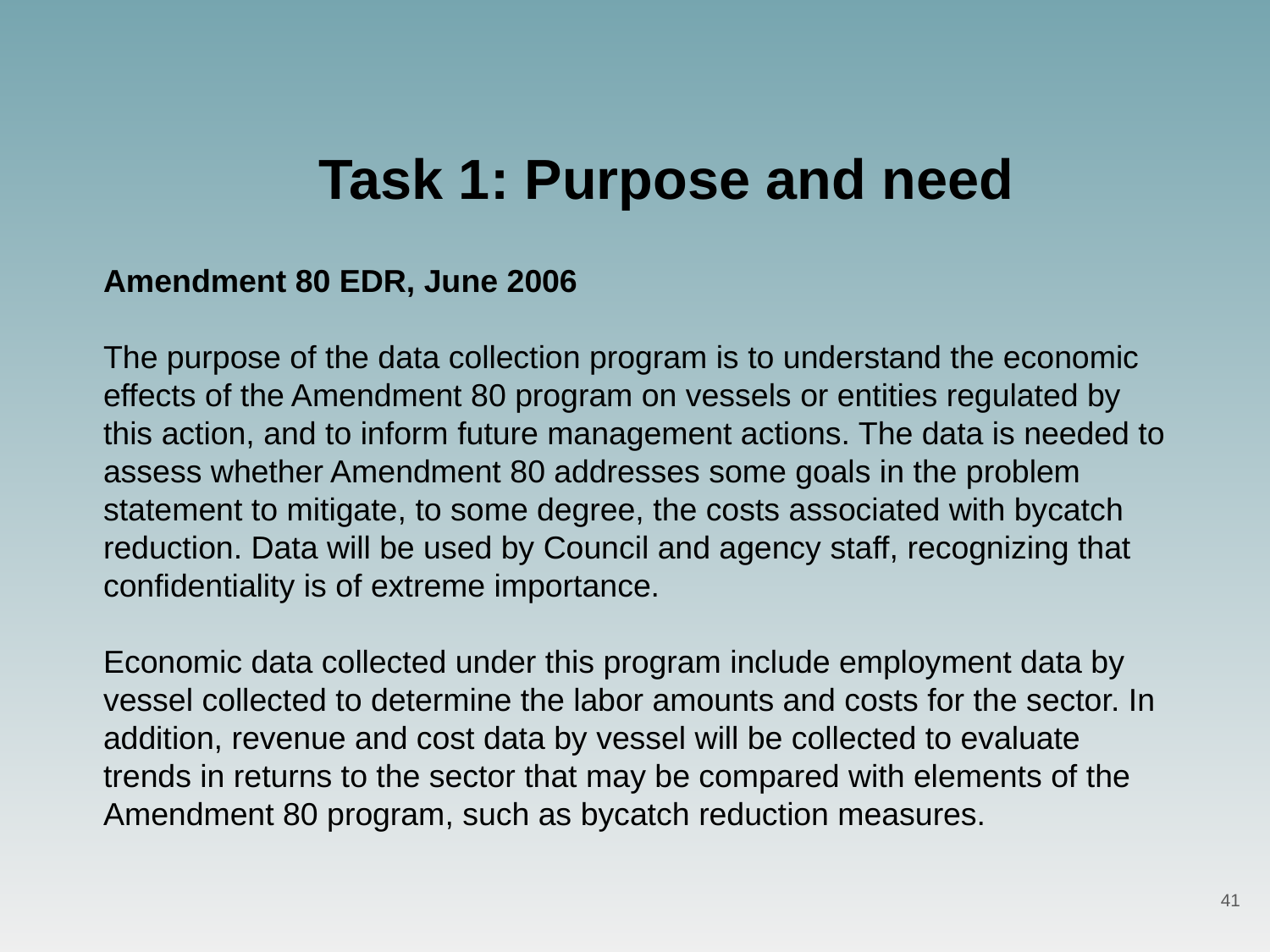

Task 1: Purpose and need

Amendment 80 EDR, June 2006

The purpose of the data collection program is to understand the economic effects of the Amendment 80 program on vessels or entities regulated by this action, and to inform future management actions. The data is needed to assess whether Amendment 80 addresses some goals in the problem statement to mitigate, to some degree, the costs associated with bycatch reduction. Data will be used by Council and agency staff, recognizing that confidentiality is of extreme importance.

Economic data collected under this program include employment data by vessel collected to determine the labor amounts and costs for the sector. In addition, revenue and cost data by vessel will be collected to evaluate trends in returns to the sector that may be compared with elements of the Amendment 80 program, such as bycatch reduction measures.
41